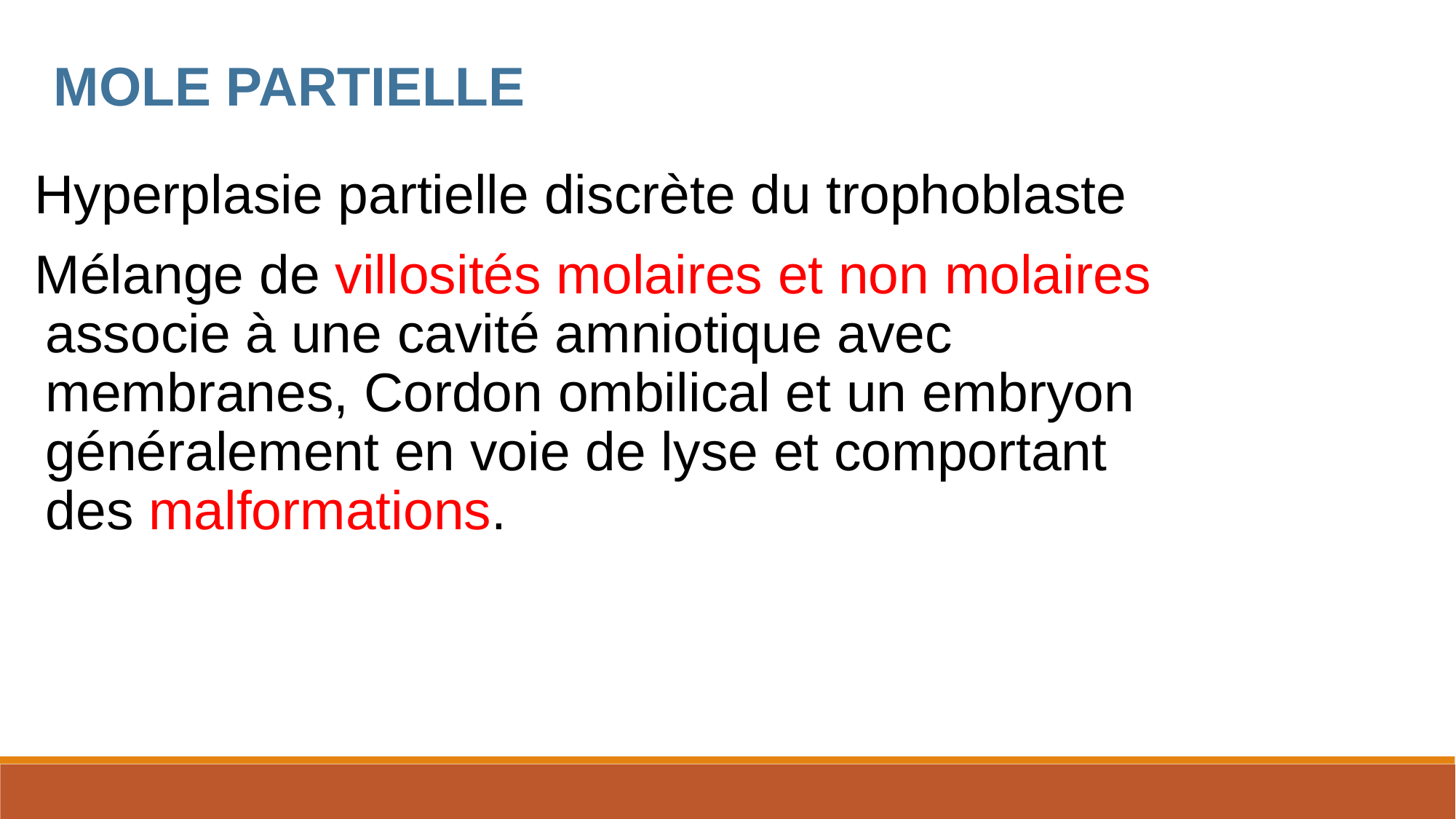

MOLE PARTIELLE
Hyperplasie partielle discrète du trophoblaste
Mélange de villosités molaires et non molaires associe à une cavité amniotique avec membranes, Cordon ombilical et un embryon généralement en voie de lyse et comportant des malformations.